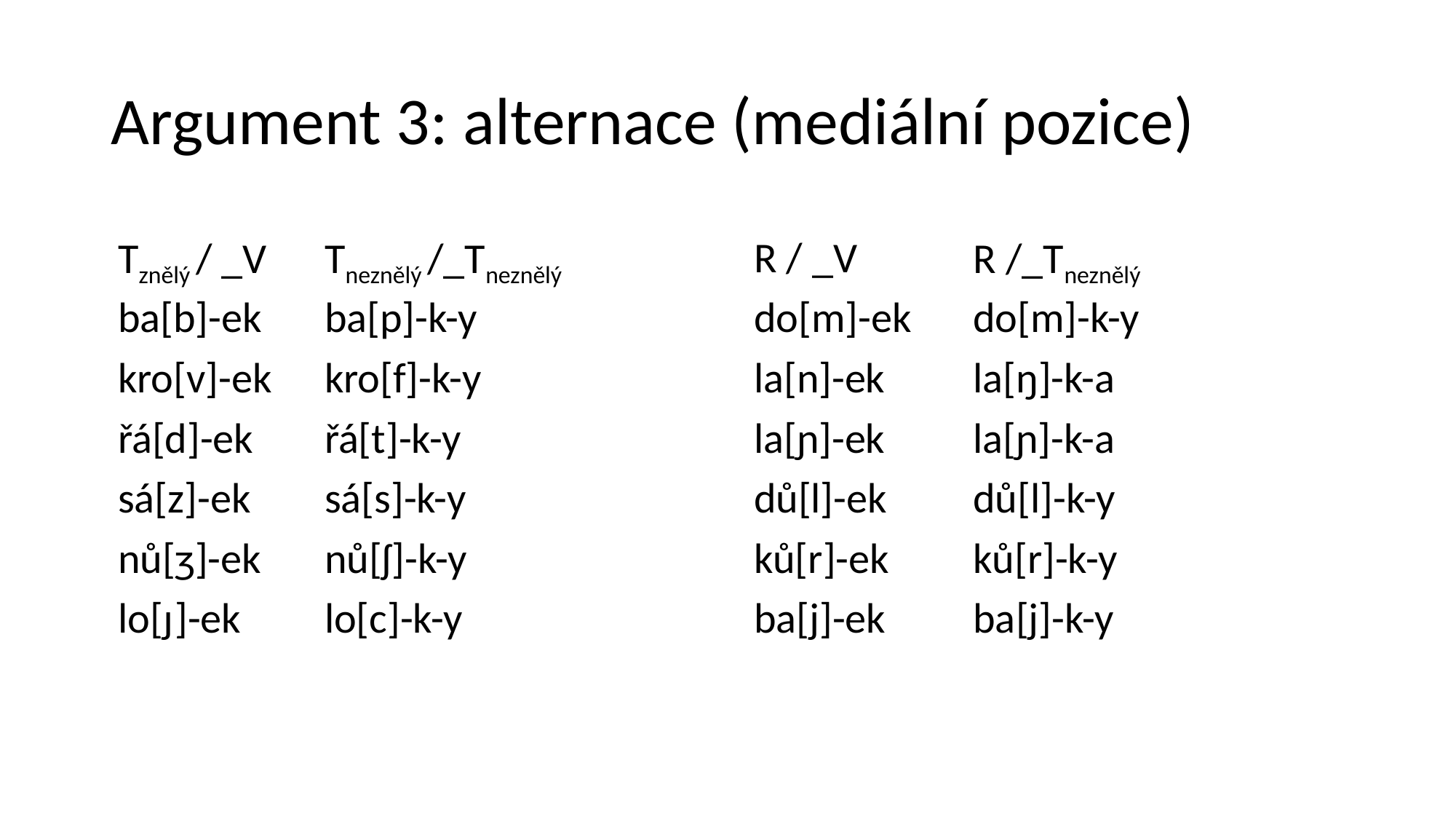

# Argument 3: alternace (mediální pozice)

| Tznělý / \_V | Tneznělý /\_Tneznělý | R / \_V | R /\_Tneznělý |  |  |
| --- | --- | --- | --- | --- | --- |
| ba[b]-ek | ba[p]-k-y | do[m]-ek | do[m]-k-y |  |  |
| kro[v]-ek | kro[f]-k-y | la[n]-ek | la[ŋ]-k-a |  |  |
| řá[d]-ek | řá[t]-k-y | la[ɲ]-ek | la[ɲ]-k-a |  |  |
| sá[z]-ek | sá[s]-k-y | dů[l]-ek | dů[l]-k-y |  |  |
| nů[ʒ]-ek | nů[ʃ]-k-y | ků[r]-ek | ků[r]-k-y |  |  |
| lo[ɟ]-ek | lo[c]-k-y | ba[j]-ek | ba[j]-k-y |  |  |
|  |  |  |  |  |  |